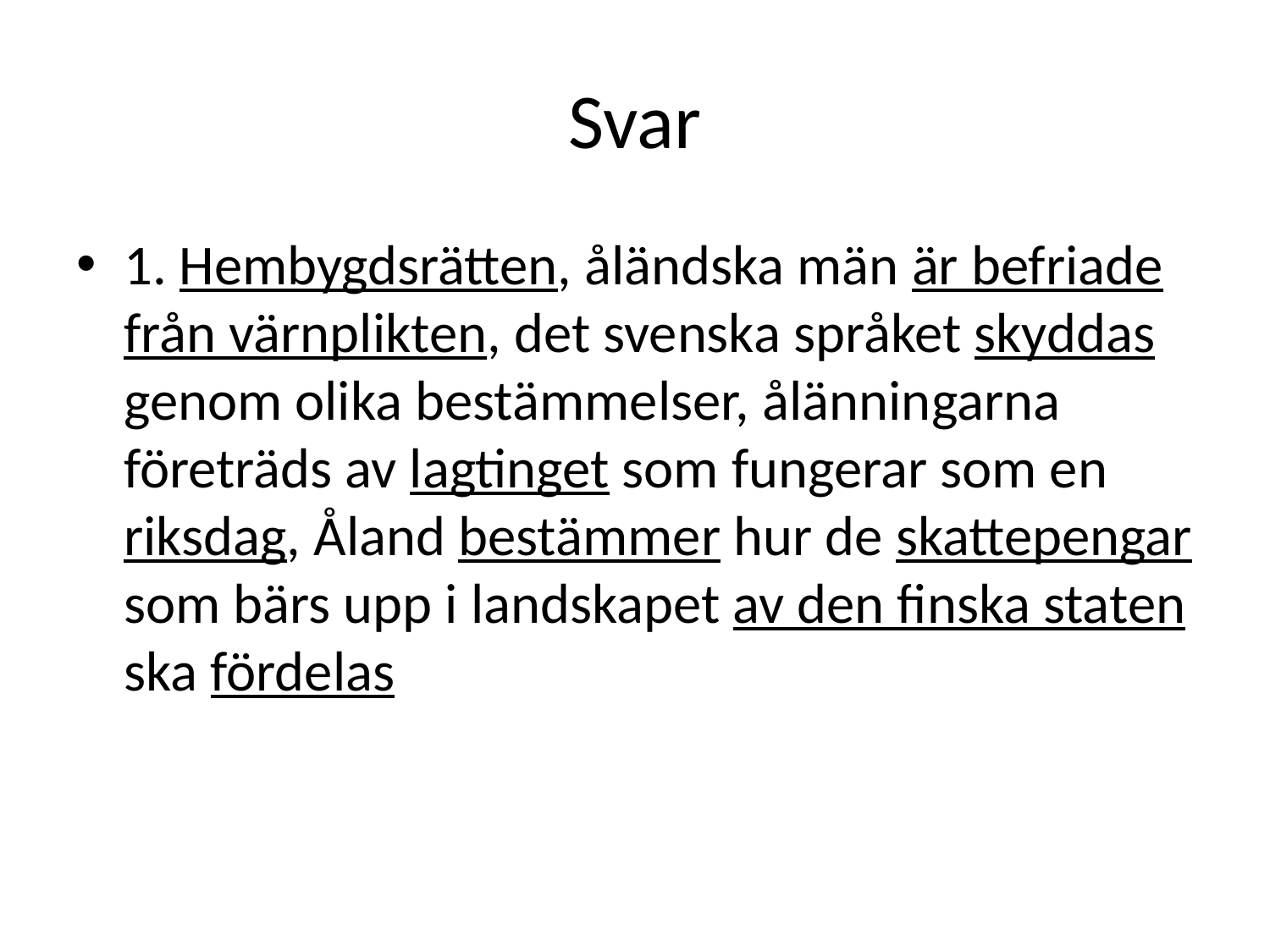

# Svar
1. Hembygdsrätten, åländska män är befriade från värnplikten, det svenska språket skyddas genom olika bestämmelser, ålänningarna företräds av lagtinget som fungerar som en riksdag, Åland bestämmer hur de skattepengar som bärs upp i landskapet av den finska staten ska fördelas